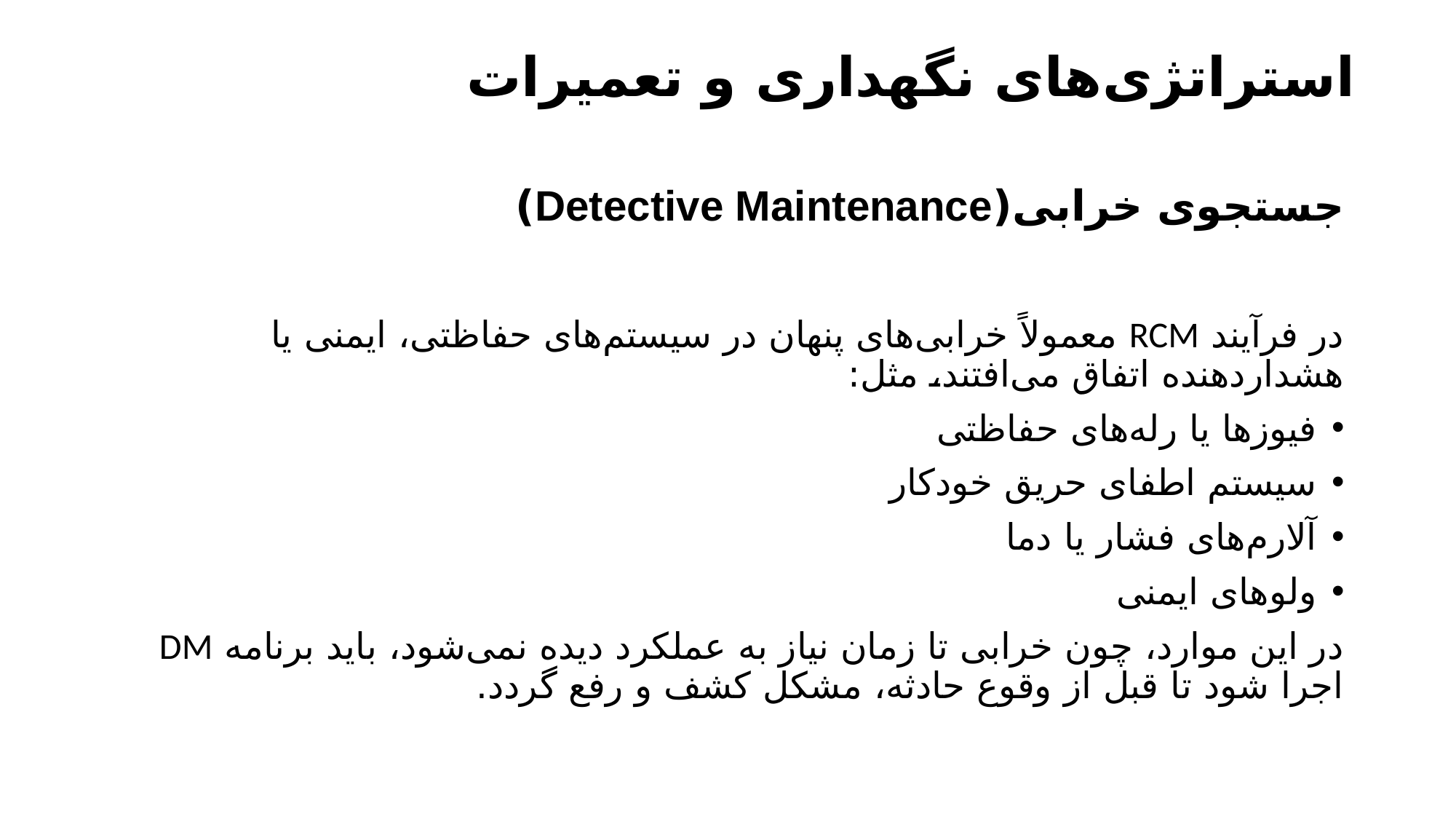

استراتژی‌های نگهداری و تعمیرات
# جستجوی خرابی(Detective Maintenance)
در فرآیند RCM معمولاً خرابی‌های پنهان در سیستم‌های حفاظتی، ایمنی یا هشداردهنده اتفاق می‌افتند، مثل:
فیوزها یا رله‌های حفاظتی
سیستم اطفای حریق خودکار
آلارم‌های فشار یا دما
ولوهای ایمنی
در این موارد، چون خرابی تا زمان نیاز به عملکرد دیده نمی‌شود، باید برنامه DM اجرا شود تا قبل از وقوع حادثه، مشکل کشف و رفع گردد.